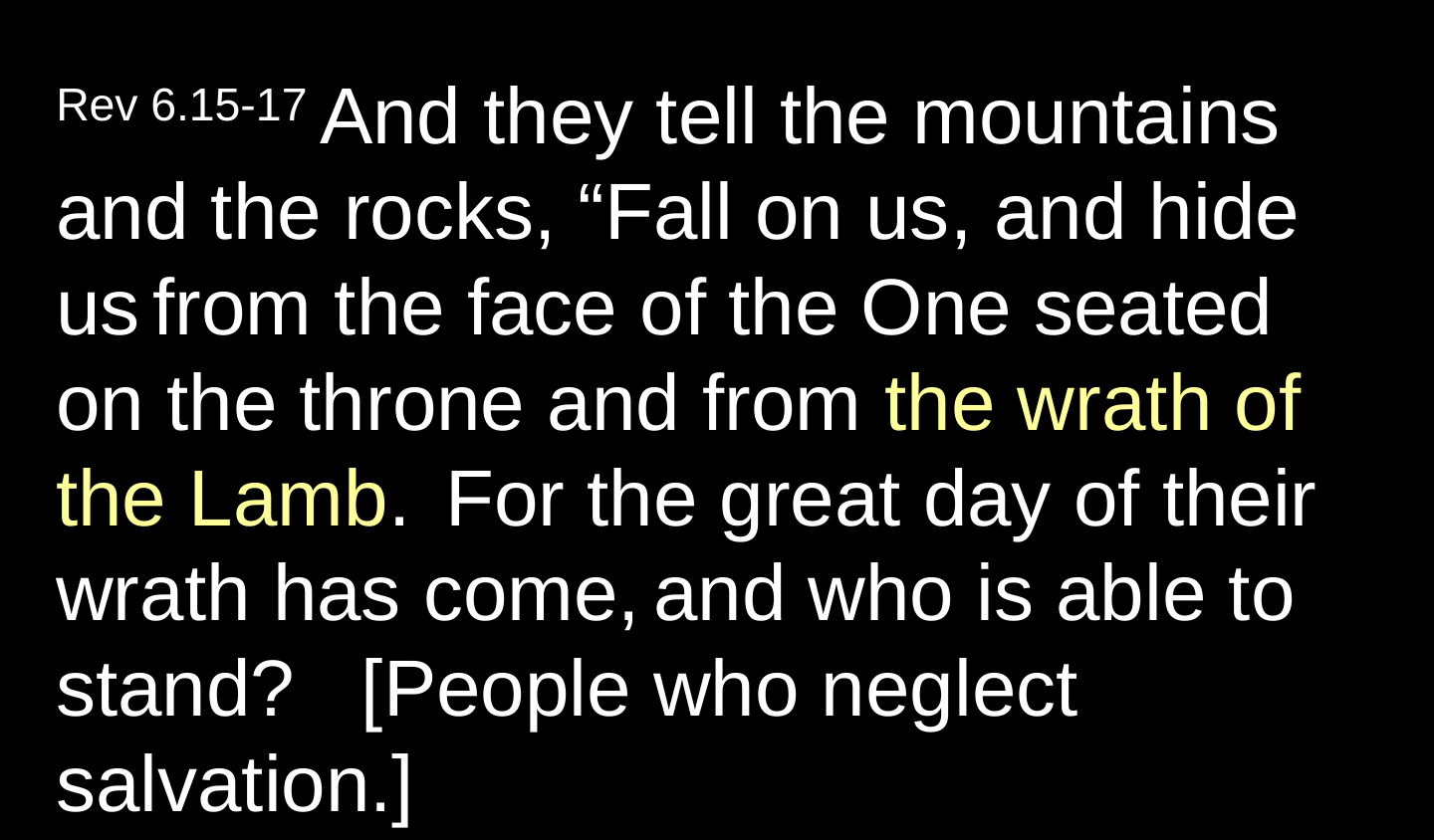

Rev 6.15-17 And they tell the mountains and the rocks, “Fall on us, and hide us from the face of the One seated on the throne and from the wrath of the Lamb.  For the great day of their wrath has come, and who is able to stand?   [People who neglect salvation.]